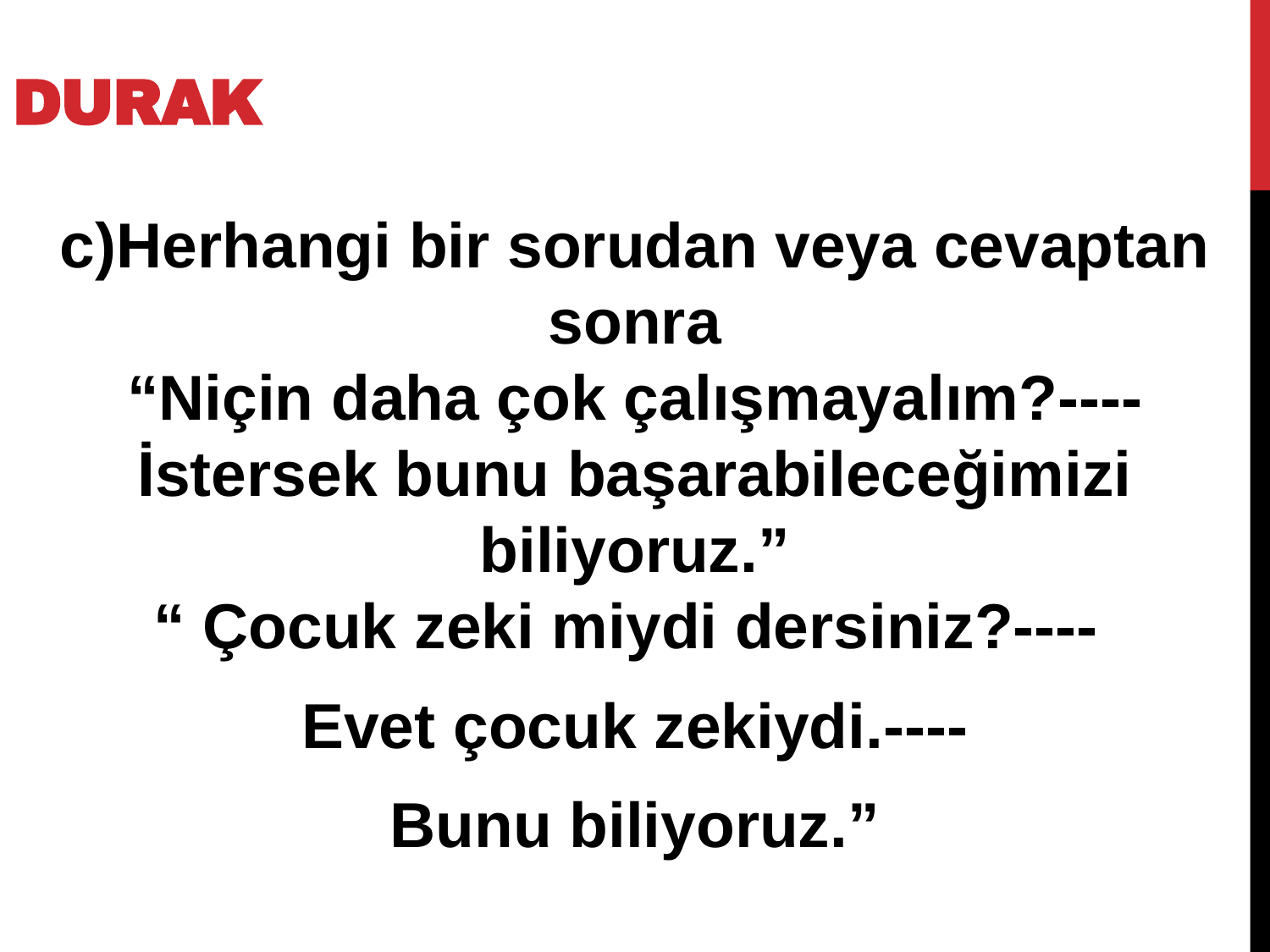

DURAK
c)Herhangi bir sorudan veya cevaptan sonra
“Niçin daha çok çalışmayalım?---- İstersek bunu başarabileceğimizi biliyoruz.”
“ Çocuk zeki miydi dersiniz?----
Evet çocuk zekiydi.----
Bunu biliyoruz.”